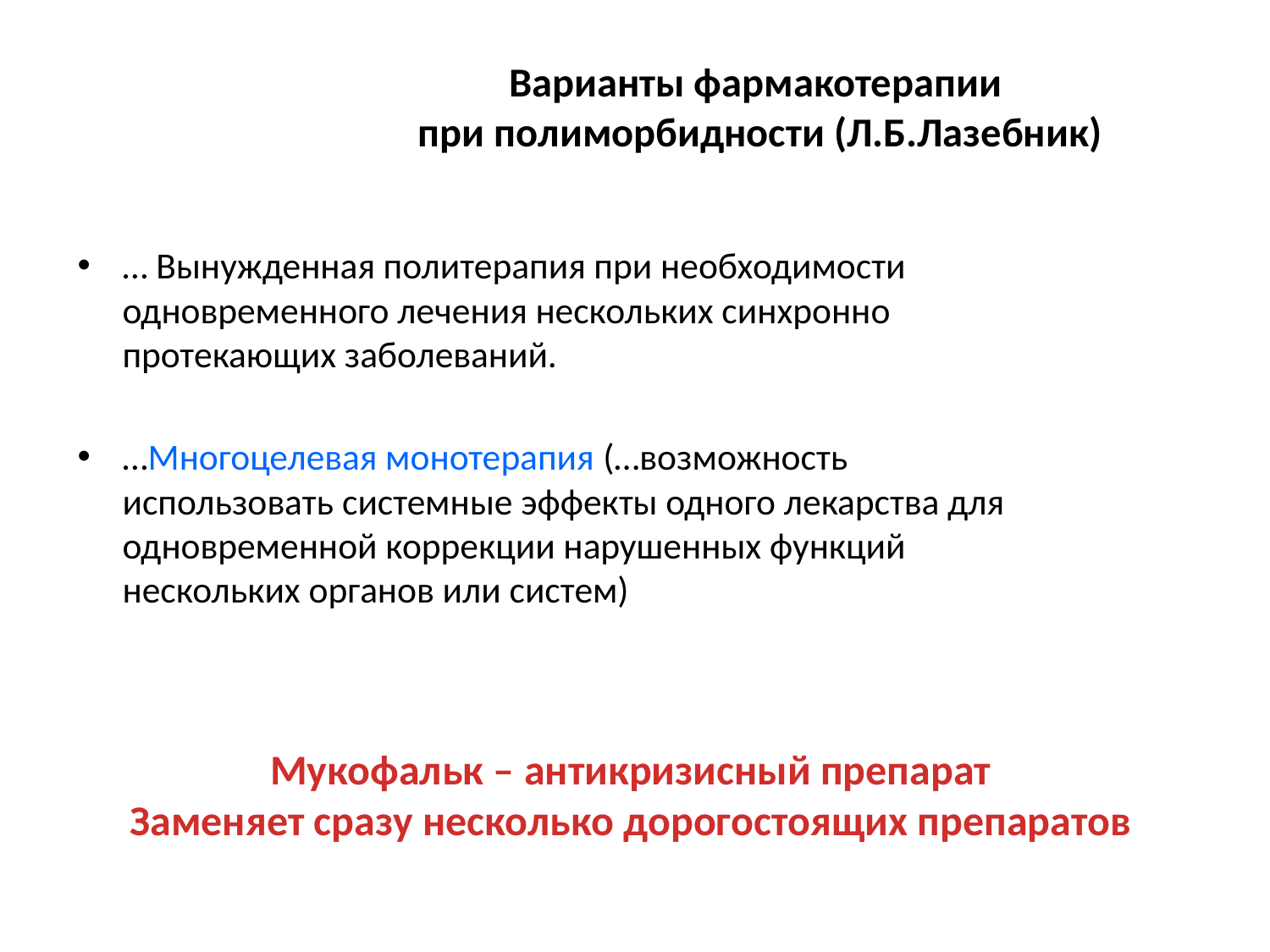

# Варианты фармакотерапии при полиморбидности (Л.Б.Лазебник)
… Вынужденная политерапия при необходимости одновременного лечения нескольких синхронно протекающих заболеваний.

…Многоцелевая монотерапия (…возможность использовать системные эффекты одного лекарства для одновременной коррекции нарушенных функций нескольких органов или систем)
Мукофальк – антикризисный препарат
Заменяет сразу несколько дорогостоящих препаратов